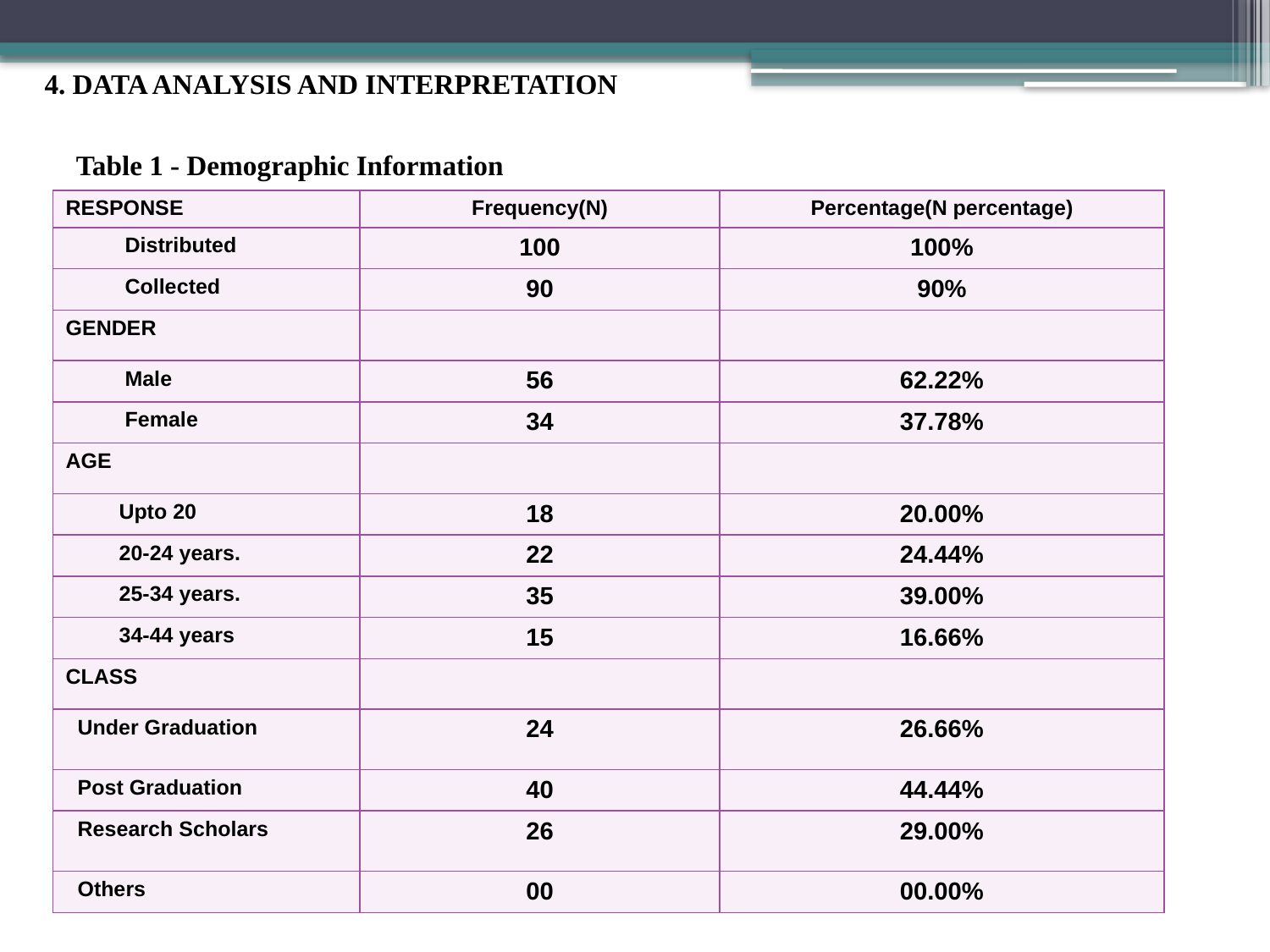

# 4. DATA ANALYSIS AND INTERPRETATION Table 1 - Demographic Information
| RESPONSE | Frequency(N) | Percentage(N percentage) |
| --- | --- | --- |
| Distributed | 100 | 100% |
| Collected | 90 | 90% |
| GENDER |  |  |
| Male | 56 | 62.22% |
| Female | 34 | 37.78% |
| AGE |  |  |
| Upto 20 | 18 | 20.00% |
| 20-24 years. | 22 | 24.44% |
| 25-34 years. | 35 | 39.00% |
| 34-44 years | 15 | 16.66% |
| CLASS |  |  |
| Under Graduation | 24 | 26.66% |
| Post Graduation | 40 | 44.44% |
| Research Scholars | 26 | 29.00% |
| Others | 00 | 00.00% |